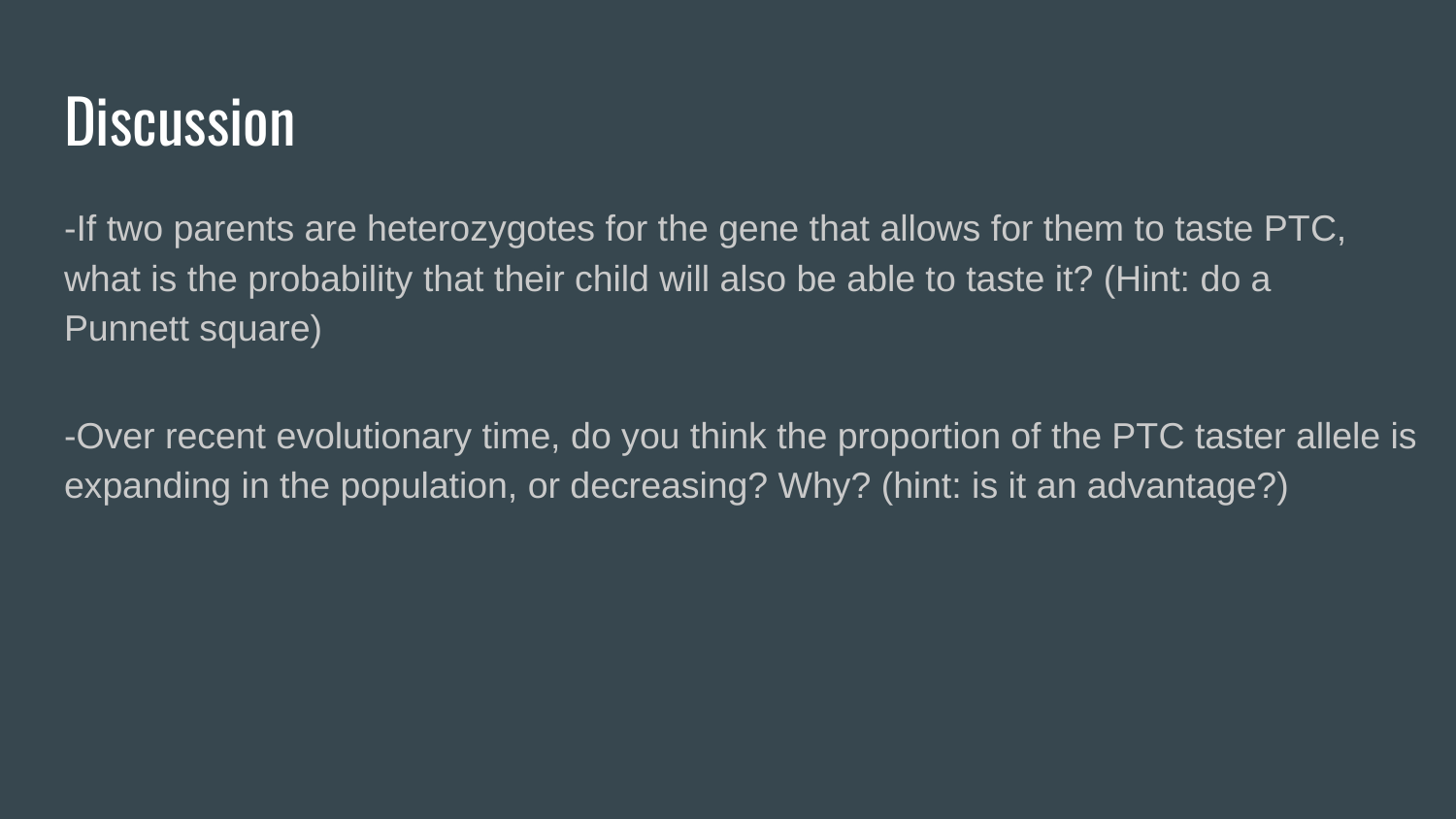

# Discussion
-If two parents are heterozygotes for the gene that allows for them to taste PTC, what is the probability that their child will also be able to taste it? (Hint: do a Punnett square)

-Over recent evolutionary time, do you think the proportion of the PTC taster allele is expanding in the population, or decreasing? Why? (hint: is it an advantage?)